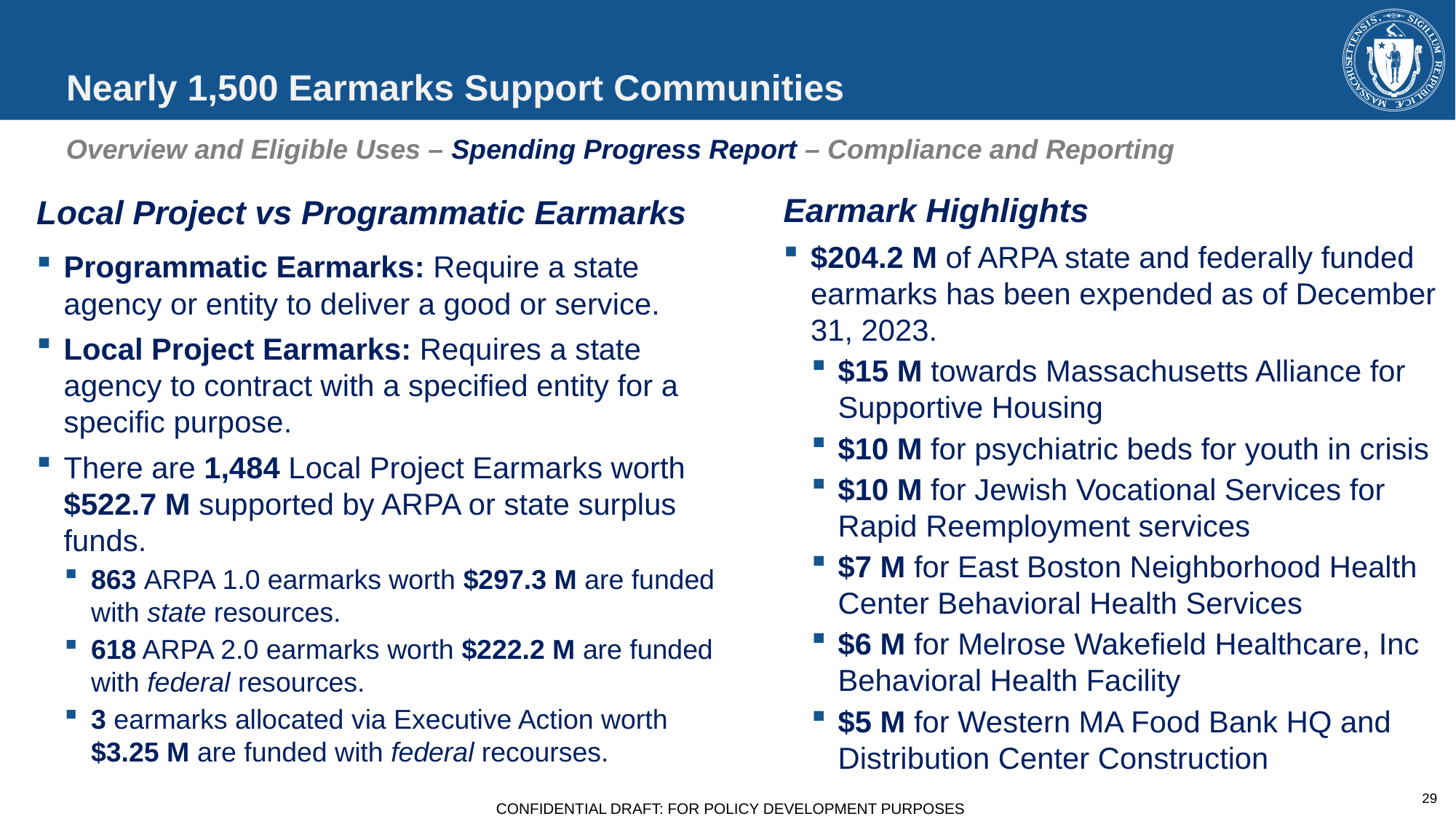

# Nearly 1,500 Earmarks Support Communities
Overview and Eligible Uses – Spending Progress Report – Compliance and Reporting
Local Project vs Programmatic Earmarks
Programmatic Earmarks: Require a state agency or entity to deliver a good or service.
Local Project Earmarks: Requires a state agency to contract with a specified entity for a specific purpose.
There are 1,484 Local Project Earmarks worth $522.7 M supported by ARPA or state surplus funds.
863 ARPA 1.0 earmarks worth $297.3 M are funded with state resources.
618 ARPA 2.0 earmarks worth $222.2 M are funded with federal resources.
3 earmarks allocated via Executive Action worth $3.25 M are funded with federal recourses.
Earmark Highlights
$204.2 M of ARPA state and federally funded earmarks has been expended as of December 31, 2023.
$15 M towards Massachusetts Alliance for Supportive Housing
$10 M for psychiatric beds for youth in crisis
$10 M for Jewish Vocational Services for Rapid Reemployment services
$7 M for East Boston Neighborhood Health Center Behavioral Health Services
$6 M for Melrose Wakefield Healthcare, Inc Behavioral Health Facility
$5 M for Western MA Food Bank HQ and Distribution Center Construction